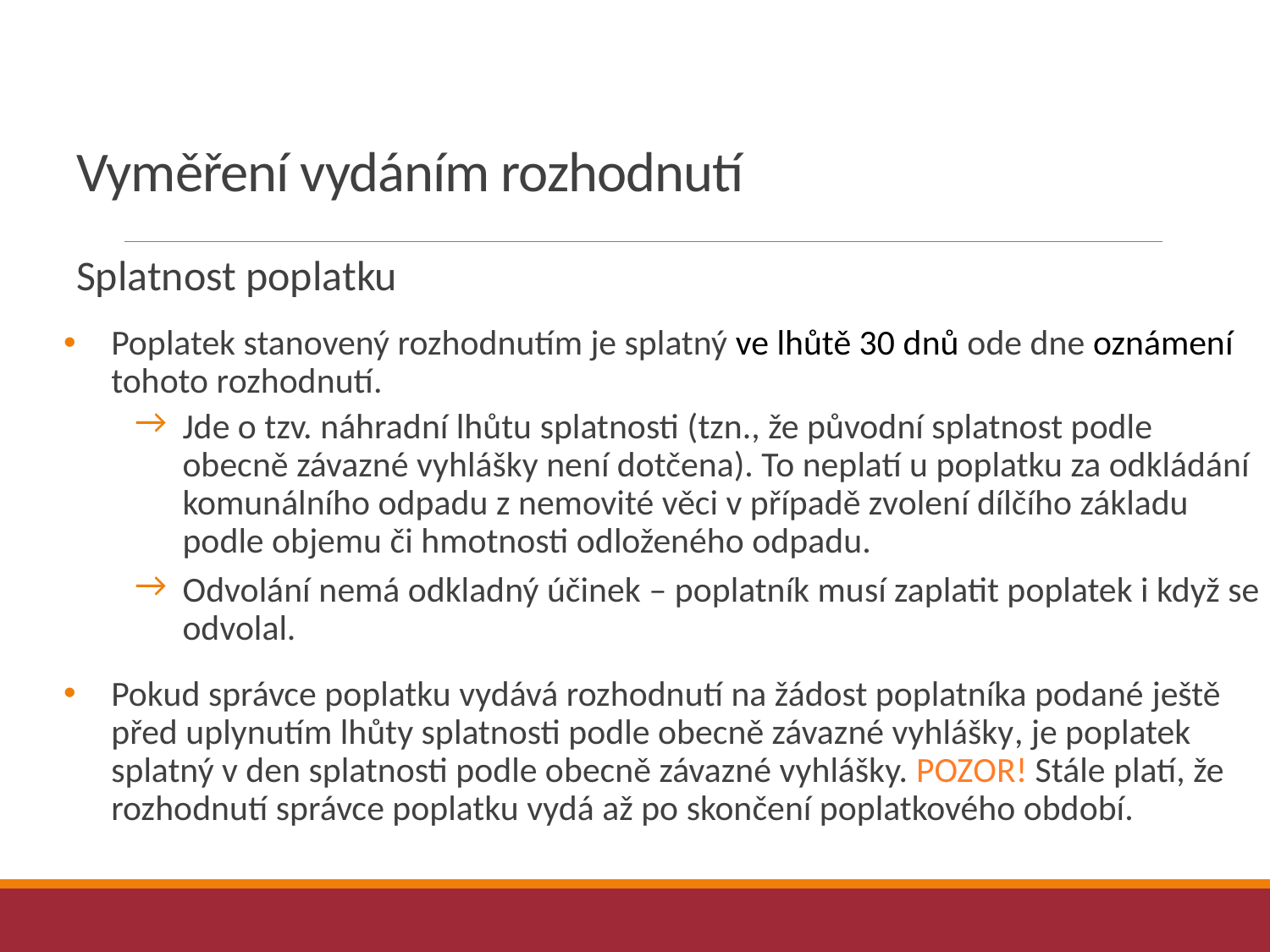

# Vyměření vydáním rozhodnutí
Splatnost poplatku
Poplatek stanovený rozhodnutím je splatný ve lhůtě 30 dnů ode dne oznámení tohoto rozhodnutí.
Jde o tzv. náhradní lhůtu splatnosti (tzn., že původní splatnost podle obecně závazné vyhlášky není dotčena). To neplatí u poplatku za odkládání komunálního odpadu z nemovité věci v případě zvolení dílčího základu podle objemu či hmotnosti odloženého odpadu.
Odvolání nemá odkladný účinek – poplatník musí zaplatit poplatek i když se odvolal.
Pokud správce poplatku vydává rozhodnutí na žádost poplatníka podané ještě před uplynutím lhůty splatnosti podle obecně závazné vyhlášky, je poplatek splatný v den splatnosti podle obecně závazné vyhlášky. POZOR! Stále platí, že rozhodnutí správce poplatku vydá až po skončení poplatkového období.